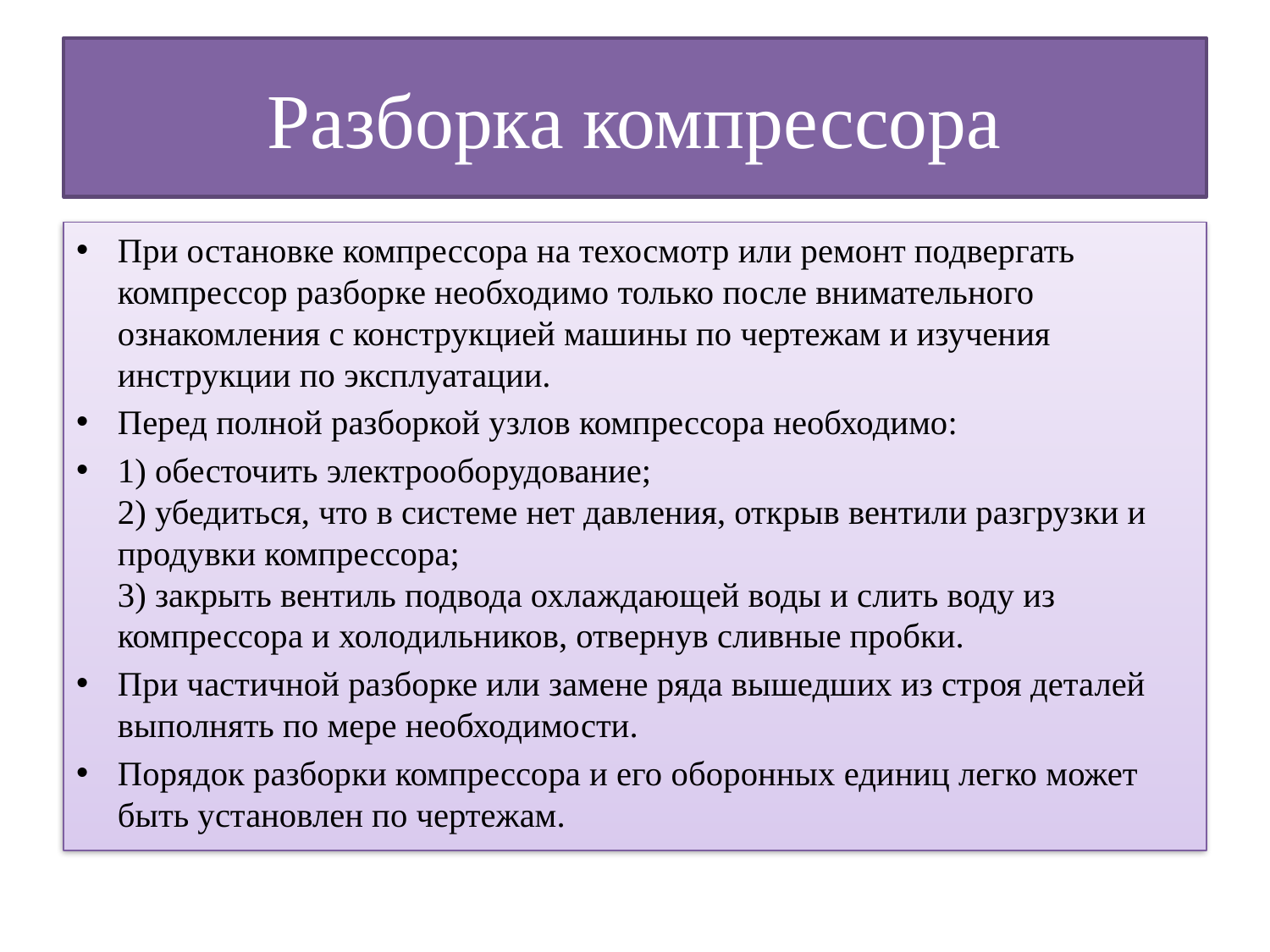

# Разборка компрессора
При остановке компрессора на техосмотр или ремонт подвергать компрессор разборке необходимо только после внимательного ознакомления с конструкцией машины по чертежам и изучения инструкции по эксплуатации.
Перед полной разборкой узлов компрессора необходимо:
1) обесточить электрооборудование;
2) убедиться, что в системе нет давления, открыв вентили разгрузки и продувки компрессора;
3) закрыть вентиль подвода охлаждающей воды и слить воду из компрессора и холодильников, отвернув сливные пробки.
При частичной разборке или замене ряда вышедших из строя деталей  выполнять по мере необходимости.
Порядок разборки компрессора и его оборонных единиц легко может быть установлен по чертежам.